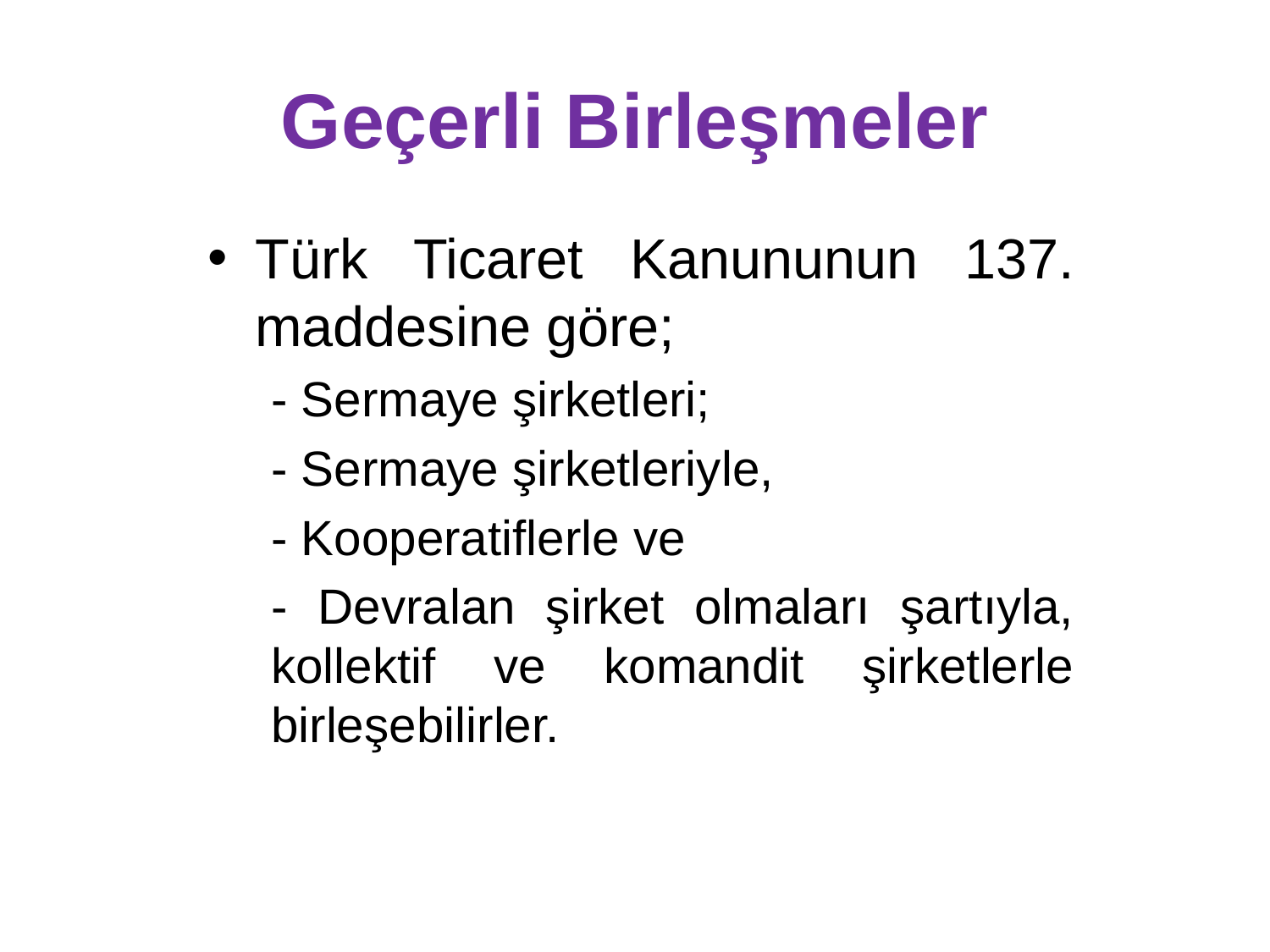

# Geçerli Birleşmeler
Türk Ticaret Kanununun 137. maddesine göre;
- Sermaye şirketleri;
- Sermaye şirketleriyle,
- Kooperatiflerle ve
- Devralan şirket olmaları şartıyla, kollektif ve komandit şirketlerle birleşebilirler.